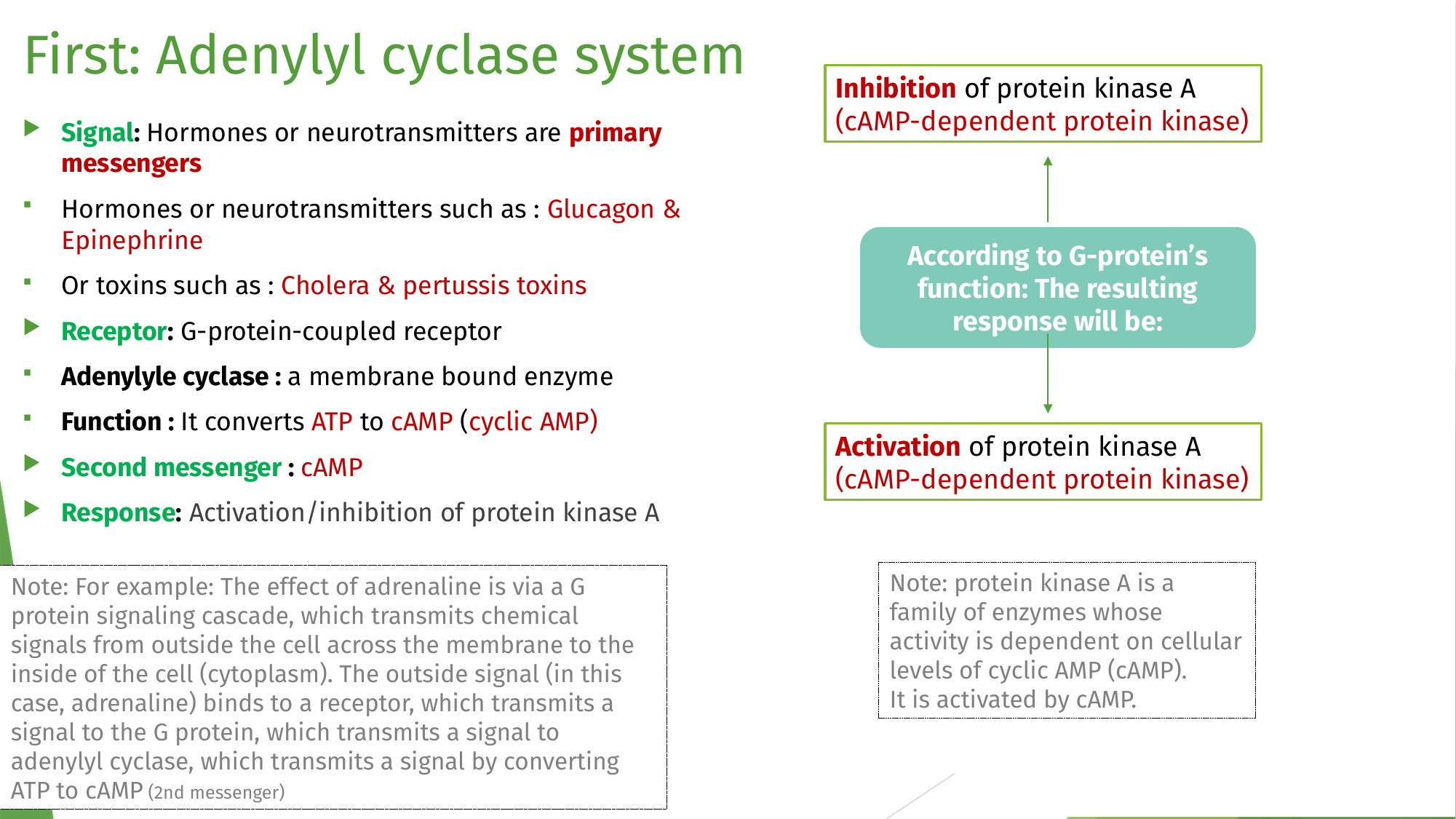

# First: Adenylyl cyclase system
Inhibition of protein kinase A (cAMP-dependent protein kinase)
Signal: Hormones or neurotransmitters are primary messengers
Hormones or neurotransmitters such as : Glucagon & Epinephrine
Or toxins such as : Cholera & pertussis toxins
Receptor: G-protein-coupled receptor
Adenylyle cyclase : a membrane bound enzyme
Function : It converts ATP to cAMP (cyclic AMP)
Second messenger : cAMP
Response: Activation/inhibition of protein kinase A
According to G-protein’s function: The resulting response will be:
Activation of protein kinase A (cAMP-dependent protein kinase)
Note: protein kinase A is a family of enzymes whose activity is dependent on cellular levels of cyclic AMP (cAMP).
It is activated by cAMP.
Note: For example: The effect of adrenaline is via a G protein signaling cascade, which transmits chemical signals from outside the cell across the membrane to the inside of the cell (cytoplasm). The outside signal (in this case, adrenaline) binds to a receptor, which transmits a signal to the G protein, which transmits a signal to adenylyl cyclase, which transmits a signal by converting ATP to cAMP (2nd messenger)